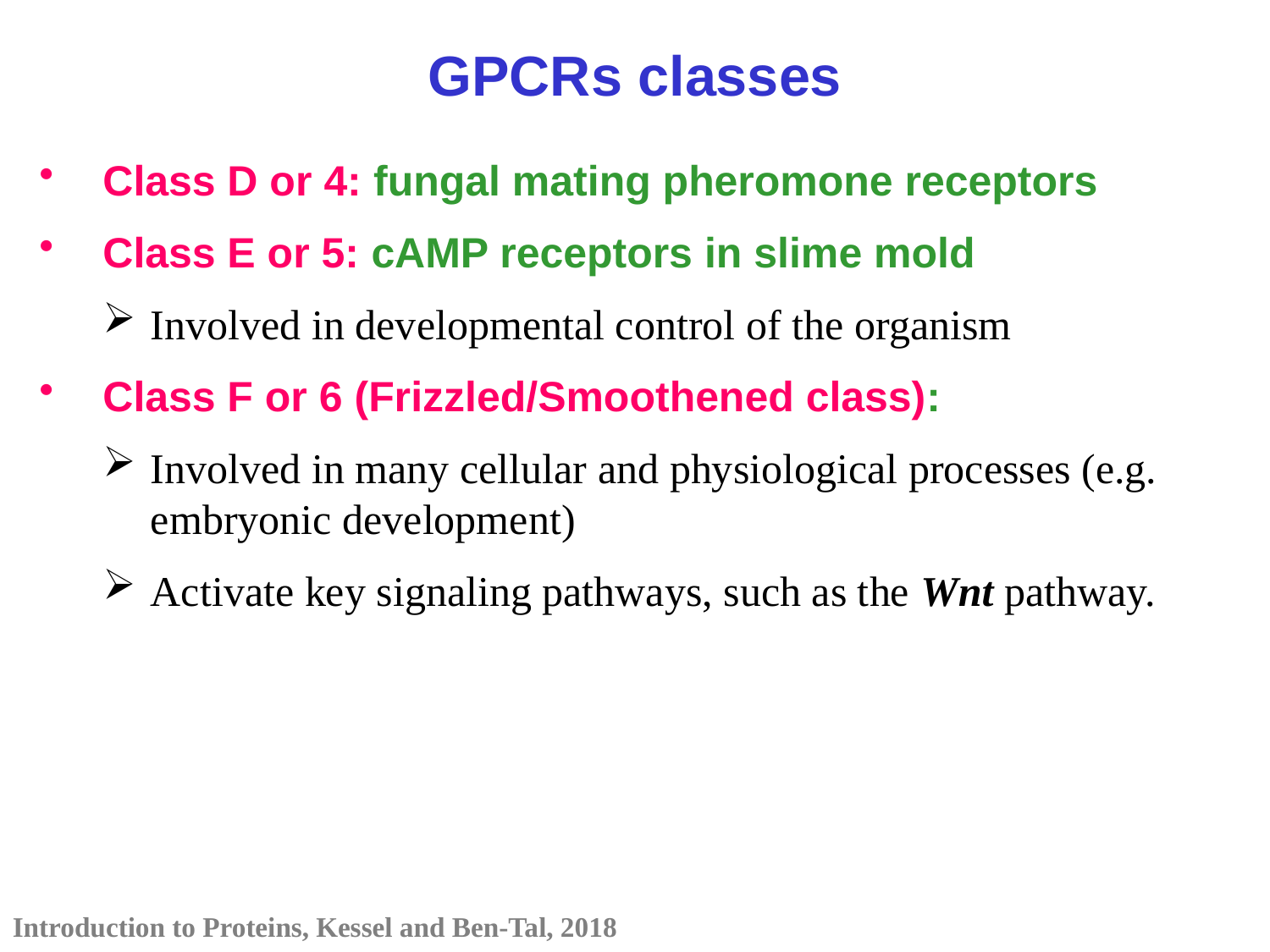

GPCRs classes
Class D or 4: fungal mating pheromone receptors
Class E or 5: cAMP receptors in slime mold
Involved in developmental control of the organism
Class F or 6 (Frizzled/Smoothened class):
Involved in many cellular and physiological processes (e.g. embryonic development)
Activate key signaling pathways, such as the Wnt pathway.